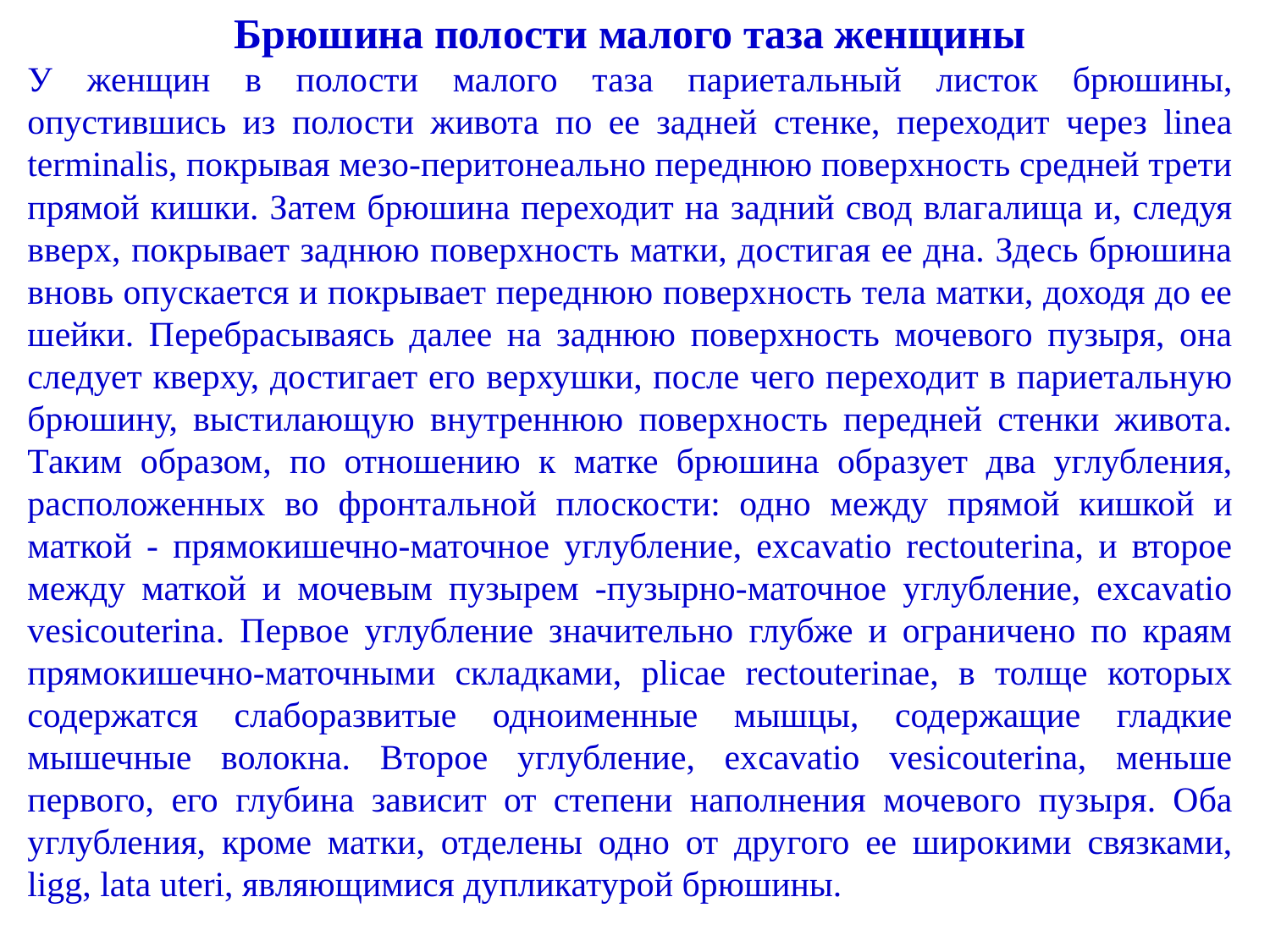

Брюшина полости малого таза женщины
У женщин в полости малого таза париетальный листок брюшины, опустившись из полости живота по ее задней стенке, переходит через linea terminalis, покрывая мезо-перитонеально переднюю поверхность средней трети прямой кишки. Затем брюшина переходит на задний свод влагалища и, следуя вверх, покрывает заднюю поверхность матки, достигая ее дна. Здесь брюшина вновь опускается и покрывает переднюю поверхность тела матки, доходя до ее шейки. Перебрасываясь далее на заднюю поверхность мочевого пузыря, она следует кверху, достигает его верхушки, после чего переходит в париетальную брюшину, выстилающую внутреннюю поверхность передней стенки живота. Таким образом, по отношению к матке брюшина образует два углубления, расположенных во фронтальной плоскости: одно между прямой кишкой и маткой - прямокишечно-маточное углубление, excavatio rectouterina, и второе между маткой и мочевым пузырем -пузырно-маточное углубление, excavatio vesicouterina. Первое углубление значительно глубже и ограничено по краям прямокишечно-маточными складками, plicae rectouterinae, в толще которых содержатся слаборазвитые одноименные мышцы, содержащие гладкие мышечные волокна. Второе углубление, excavatio vesicouterina, меньше первого, его глубина зависит от степени наполнения мочевого пузыря. Оба углубления, кроме матки, отделены одно от другого ее широкими связками, ligg, lata uteri, являющимися дупликатурой брюшины.